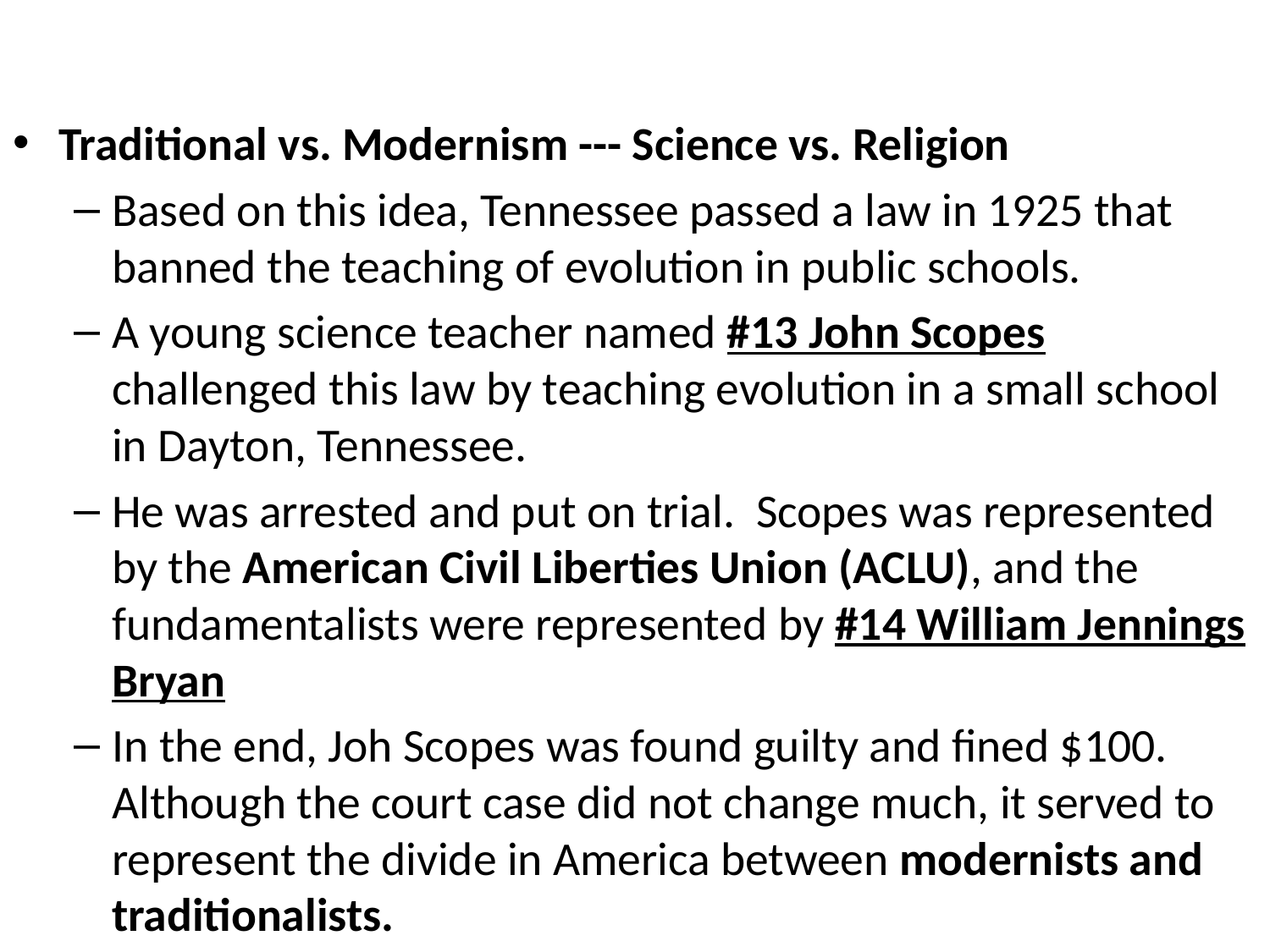

Traditional vs. Modernism --- Science vs. Religion
Based on this idea, Tennessee passed a law in 1925 that banned the teaching of evolution in public schools.
A young science teacher named #13 John Scopes challenged this law by teaching evolution in a small school in Dayton, Tennessee.
He was arrested and put on trial.  Scopes was represented by the American Civil Liberties Union (ACLU), and the fundamentalists were represented by #14 William Jennings Bryan
In the end, Joh Scopes was found guilty and fined $100.  Although the court case did not change much, it served to represent the divide in America between modernists and traditionalists.